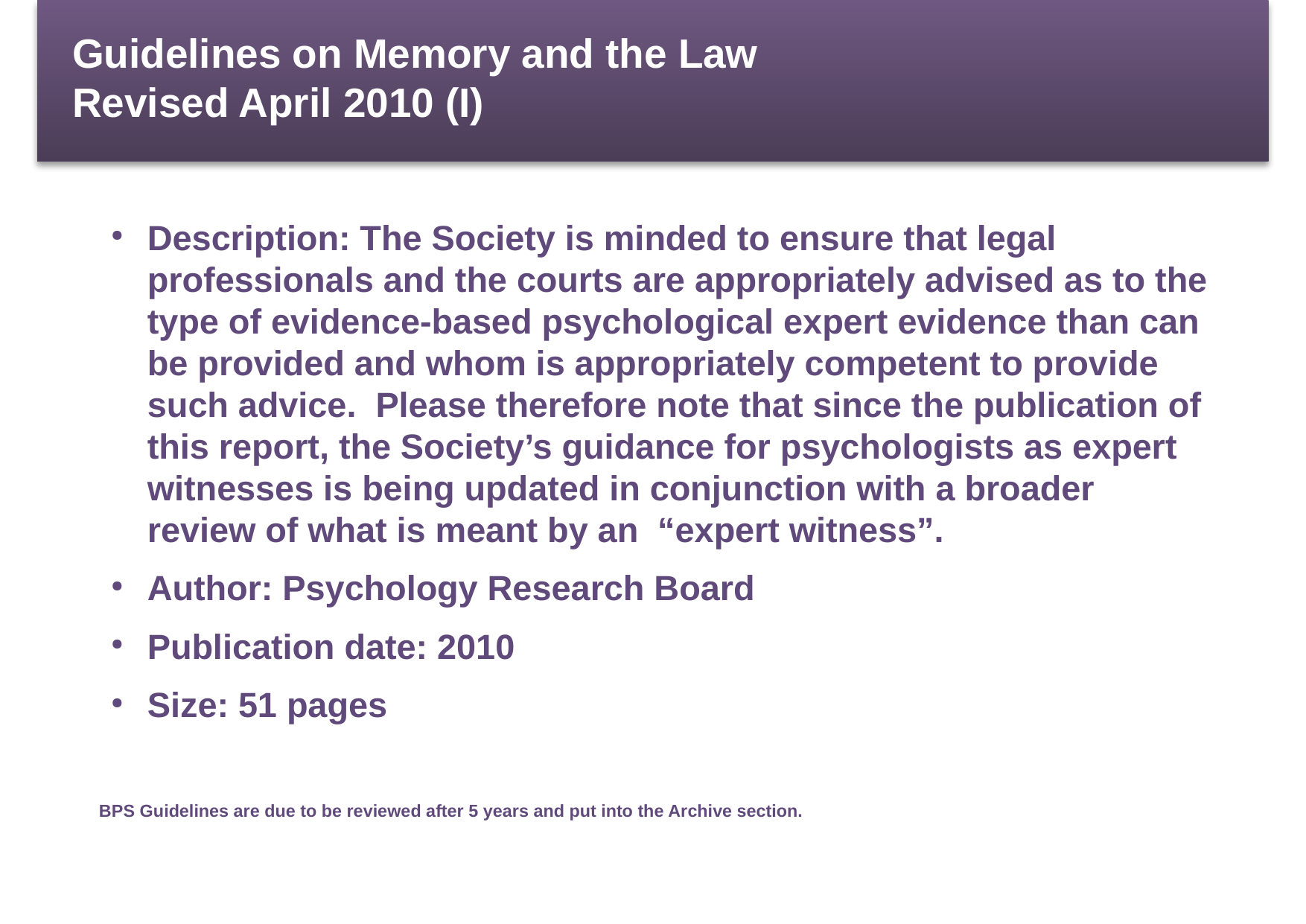

Guidelines on Memory and the Law
Revised April 2010 (I)
Description: The Society is minded to ensure that legal professionals and the courts are appropriately advised as to the type of evidence-based psychological expert evidence than can be provided and whom is appropriately competent to provide such advice.  Please therefore note that since the publication of this report, the Society’s guidance for psychologists as expert witnesses is being updated in conjunction with a broader review of what is meant by an  “expert witness”.
Author: Psychology Research Board
Publication date: 2010
Size: 51 pages

BPS Guidelines are due to be reviewed after 5 years and put into the Archive section.